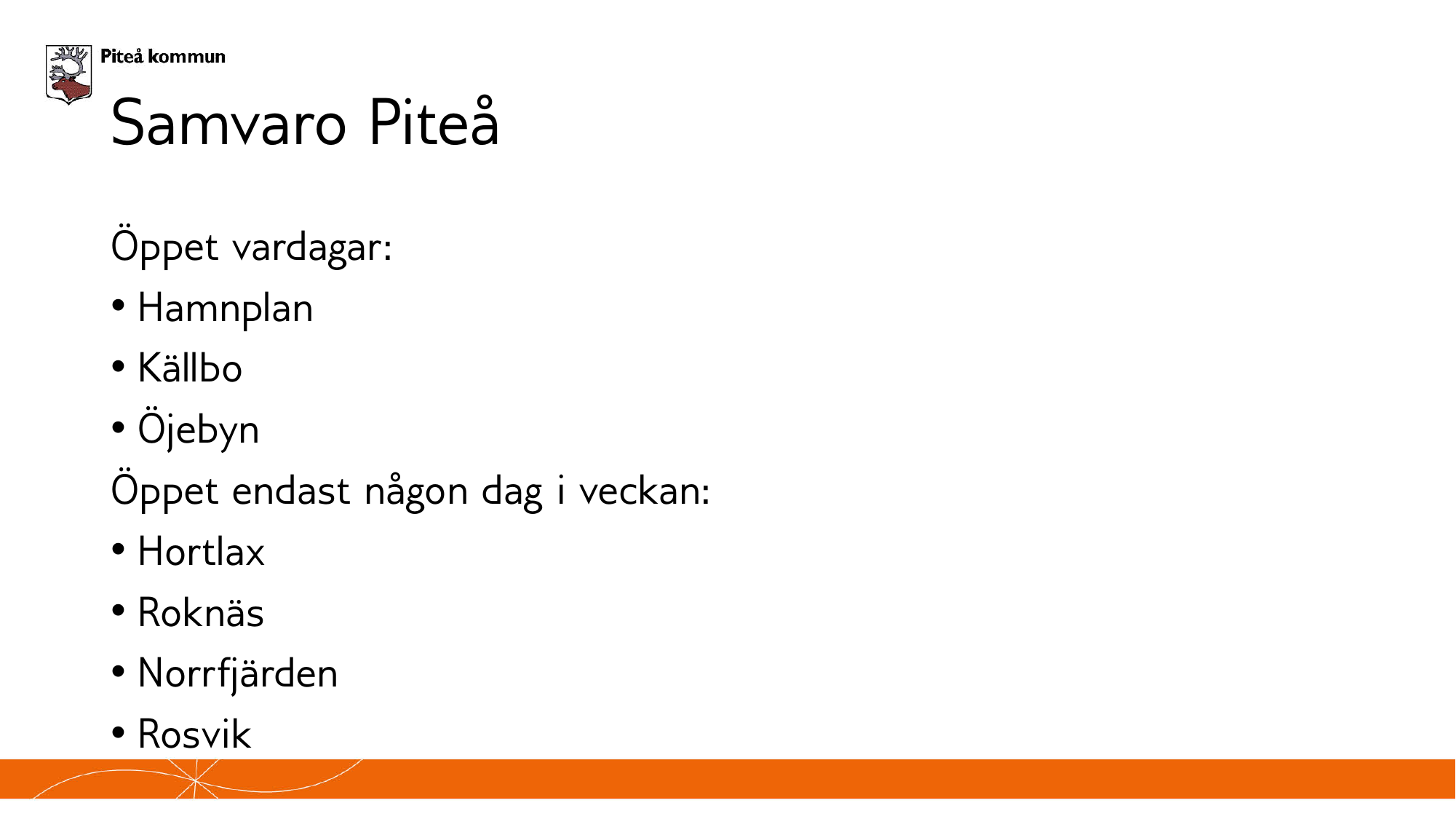

# Samvaro Piteå
Öppet vardagar:
Hamnplan
Källbo
Öjebyn
Öppet endast någon dag i veckan:
Hortlax
Roknäs
Norrfjärden
Rosvik